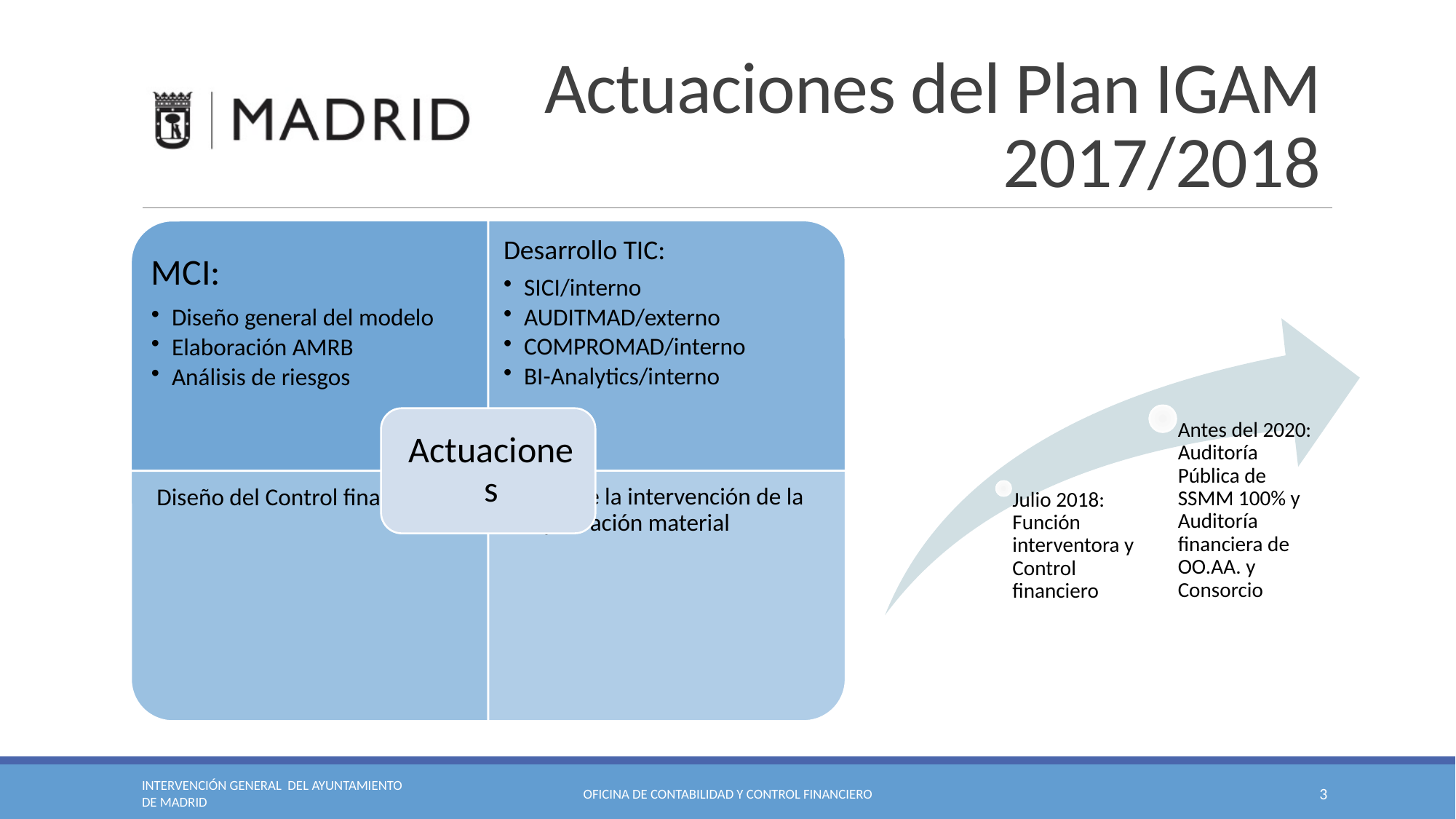

# Actuaciones del Plan IGAM 2017/2018
MCI:
Diseño general del modelo
Elaboración AMRB
Análisis de riesgos
Desarrollo TIC:
SICI/interno
AUDITMAD/externo
COMPROMAD/interno
BI-Analytics/interno
Diseño del Control financiero

Diseño de la intervención de la comprobación material
Actuaciones
Julio 2018: Función interventora y Control financiero
Antes del 2020: Auditoría Pública de SSMM 100% y Auditoría financiera de  OO.AA. y Consorcio
INTERVENCIÓN GENERAL  DEL AYUNTAMIENTO DE MADRID
Oficina de contabilidad y control financiero
3